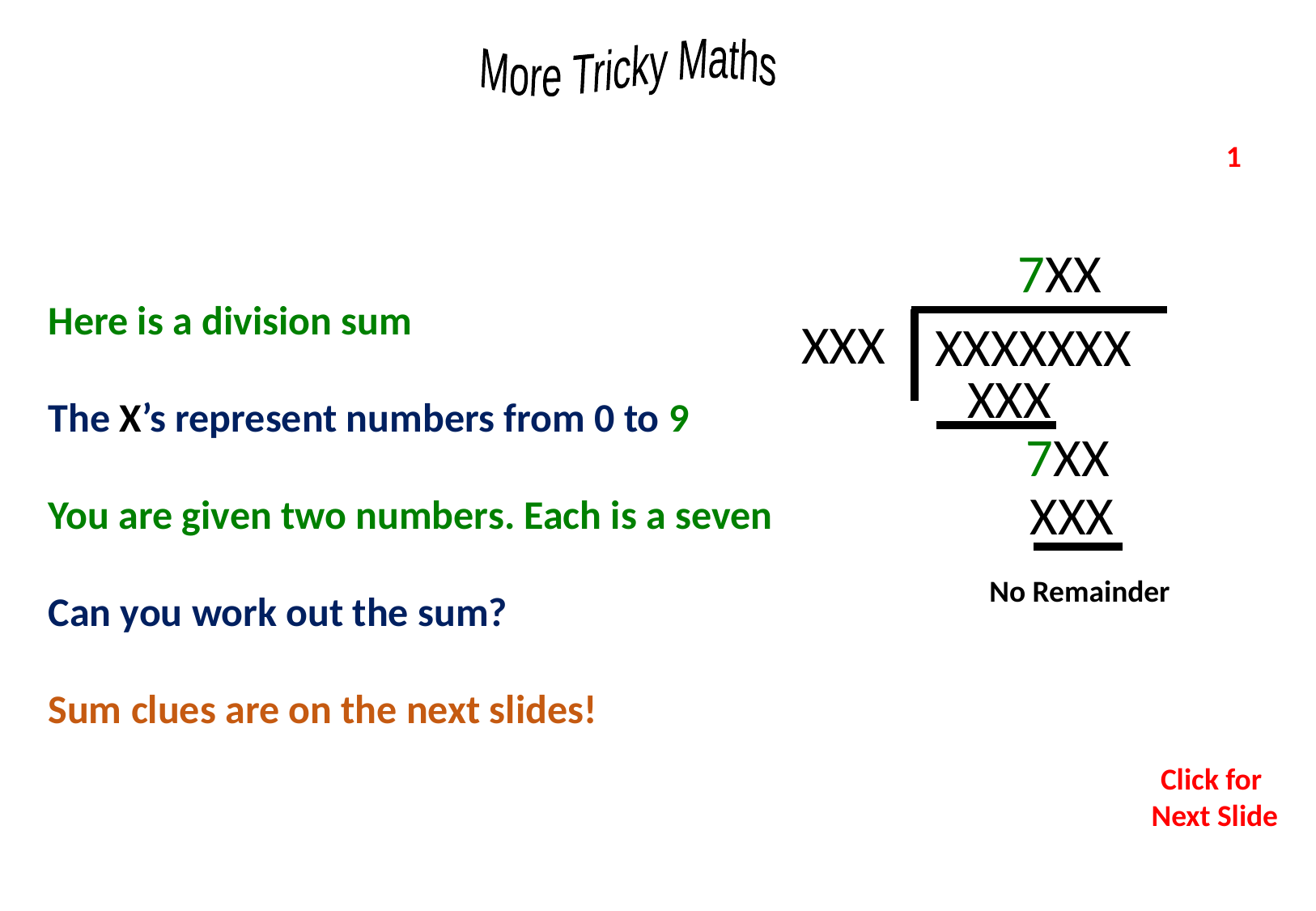

1
7XX
XXX
XXXXXXX
XXX
7XX
XXX
No Remainder
Here is a division sum

The X’s represent numbers from 0 to 9

You are given two numbers. Each is a seven

Can you work out the sum?

Sum clues are on the next slides!
Click for
Next Slide